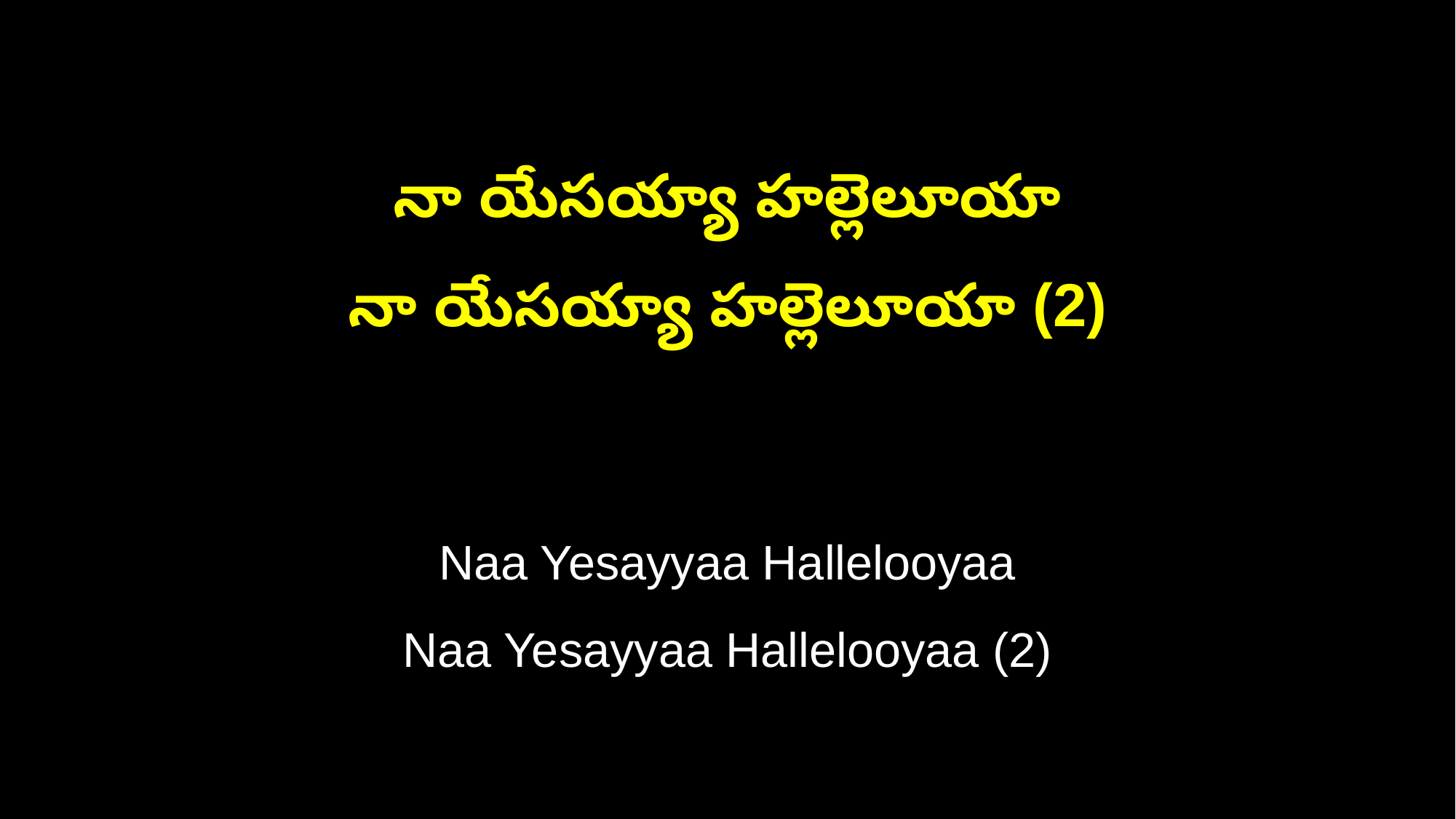

నా యేసయ్యా హల్లెలూయా
నా యేసయ్యా హల్లెలూయా (2)
Naa Yesayyaa Hallelooyaa
Naa Yesayyaa Hallelooyaa (2)